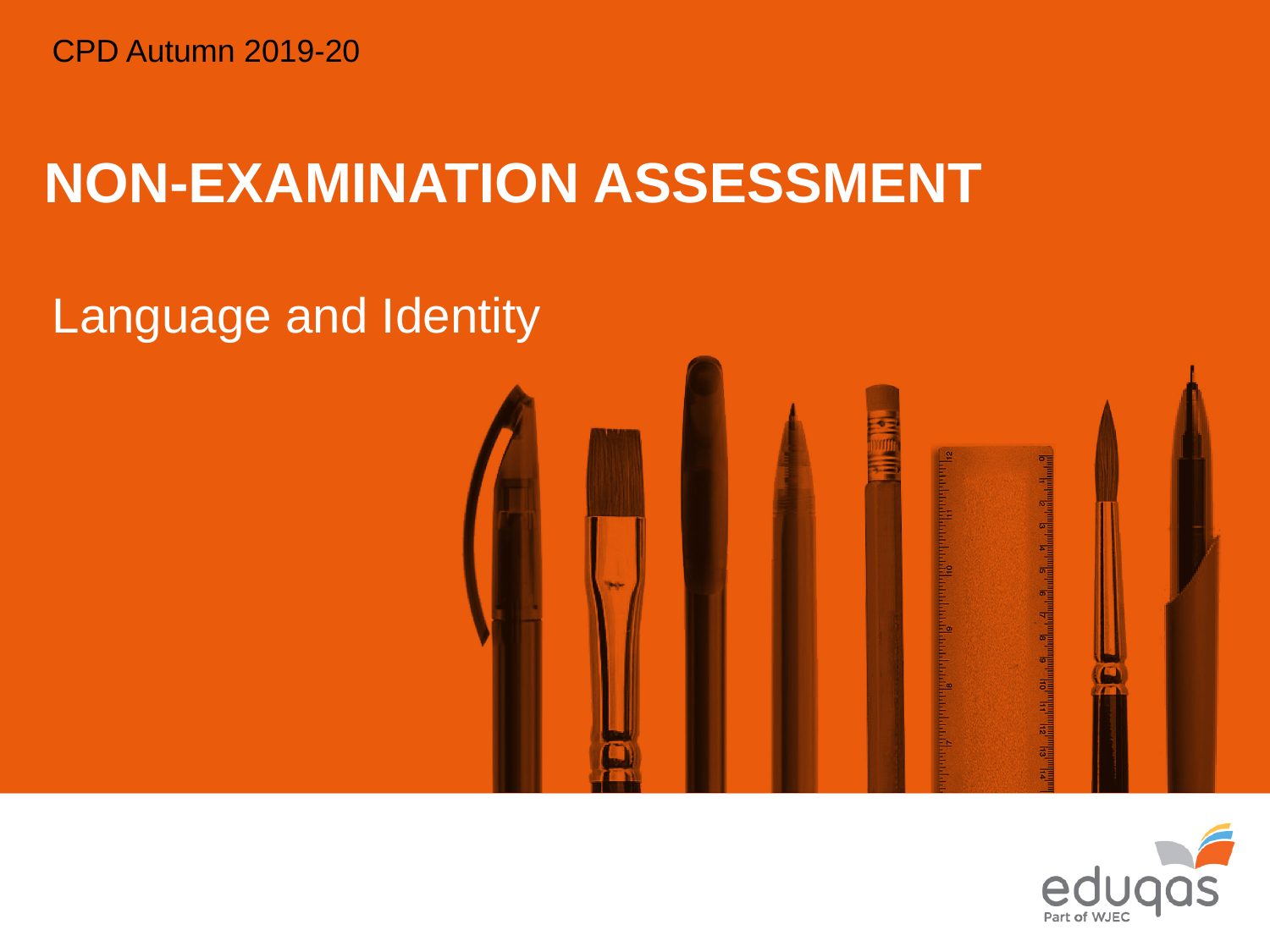

CPD Autumn 2019-20

Non-examination Assessment
Language and Identity